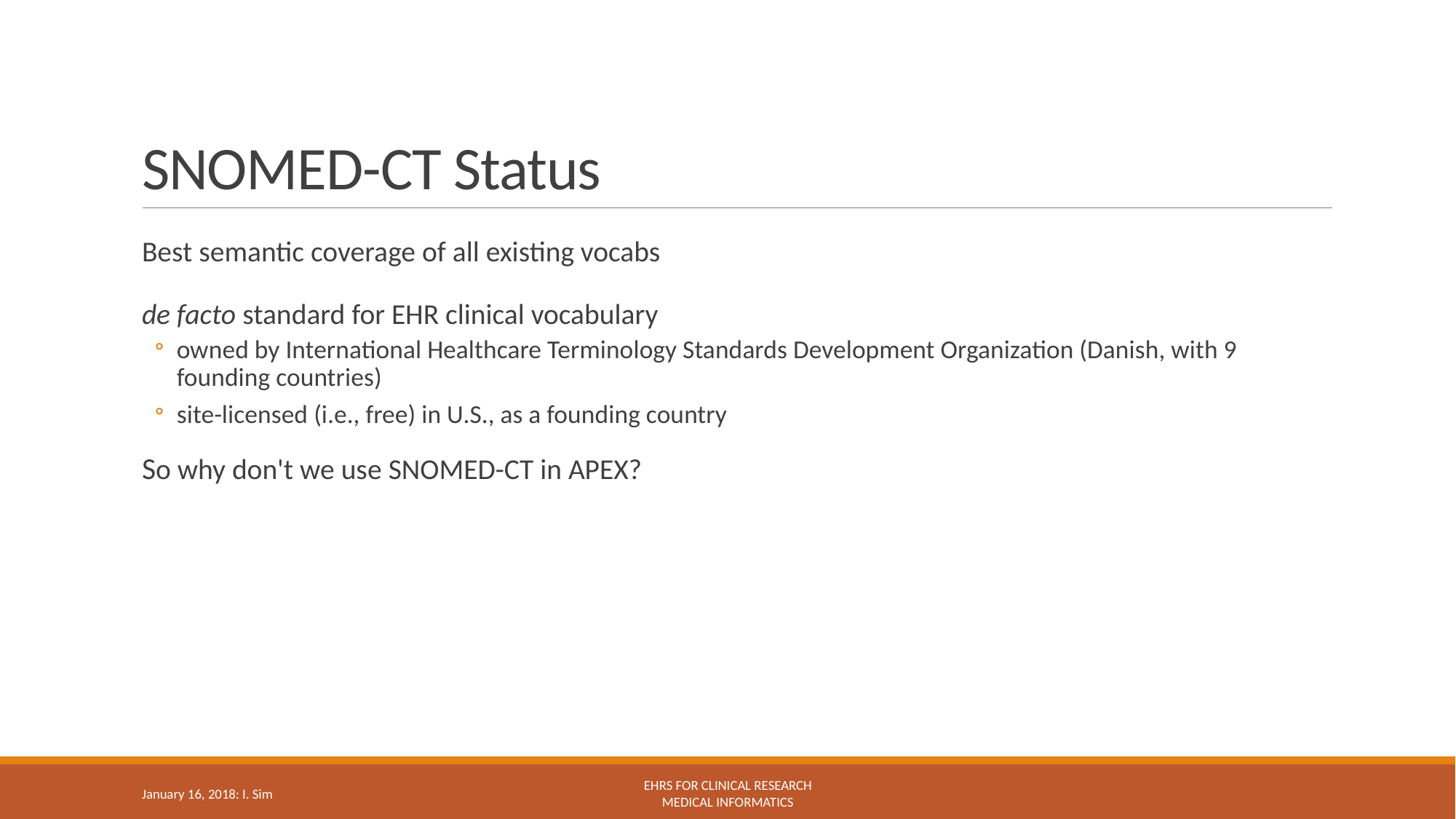

# SNOMED-CT Status
Best semantic coverage of all existing vocabs
de facto standard for EHR clinical vocabulary
owned by International Healthcare Terminology Standards Development Organization (Danish, with 9 founding countries)
site-licensed (i.e., free) in U.S., as a founding country
So why don't we use SNOMED-CT in APEX?

January 16, 2018: I. Sim
EHRs for Clinical Research
Medical Informatics